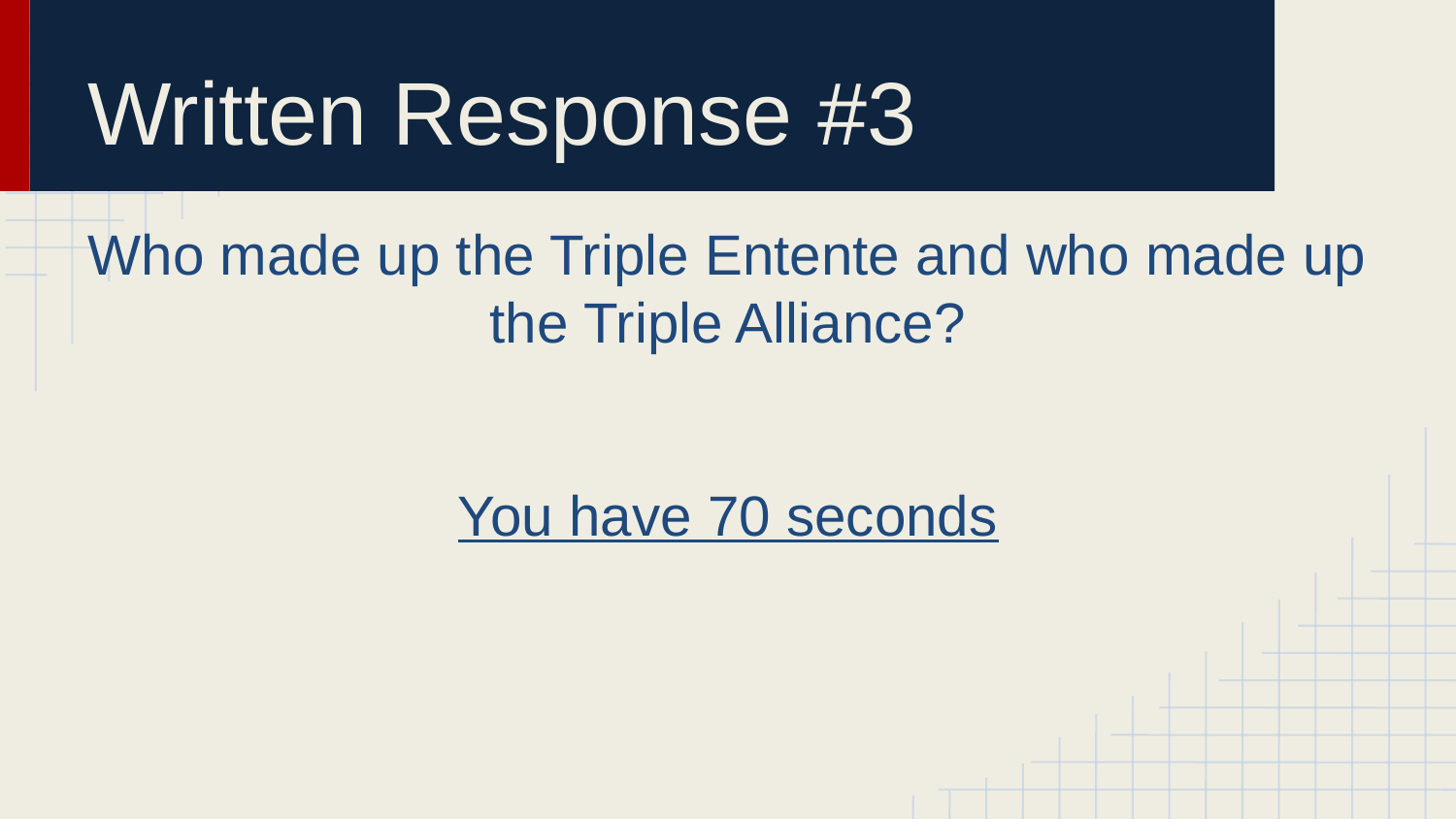

# Written Response #3
Who made up the Triple Entente and who made up the Triple Alliance?

You have 70 seconds